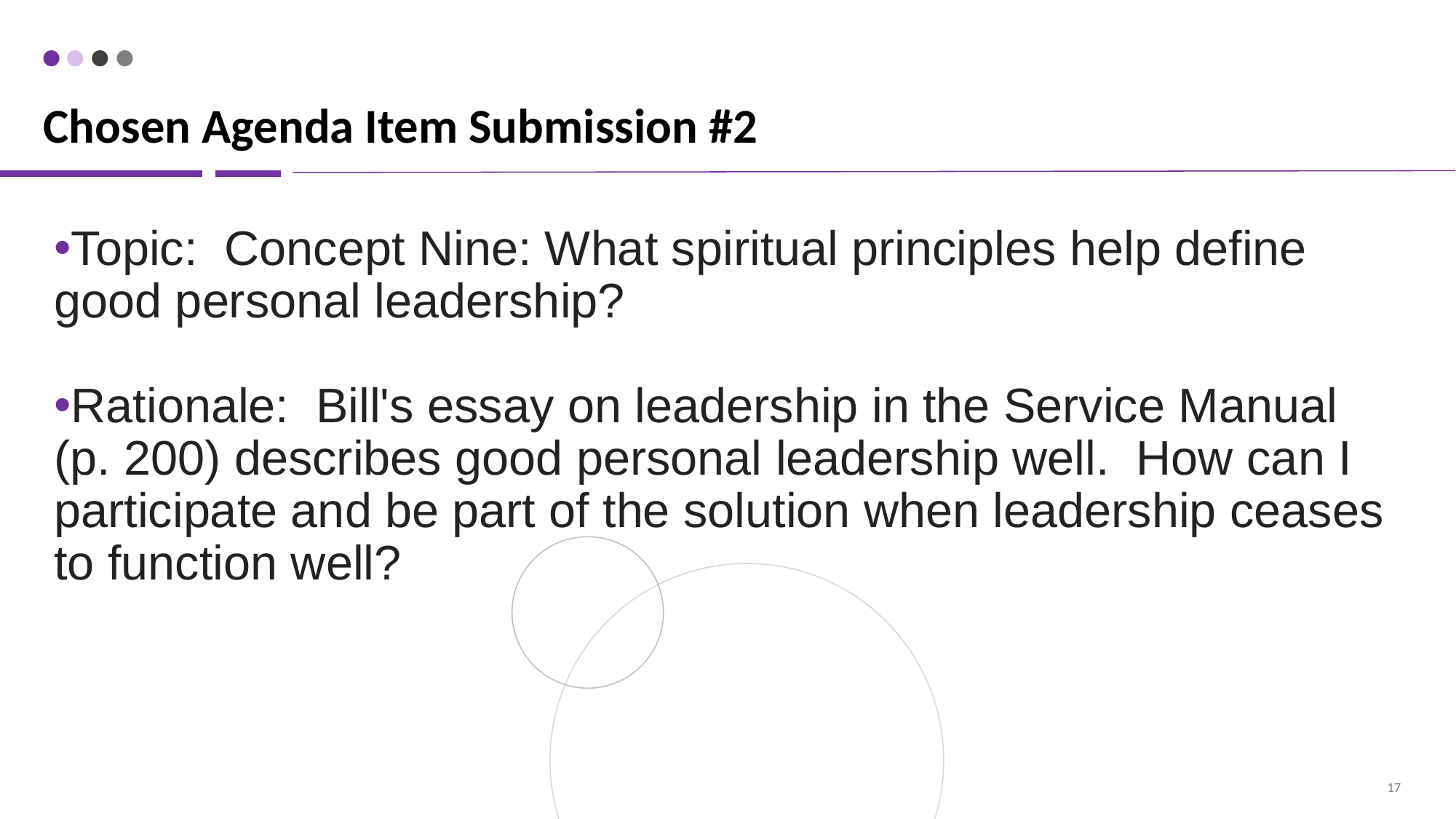

# Chosen Agenda Item Submission #2
Topic:  Concept Nine: What spiritual principles help define good personal leadership?

Rationale:  Bill's essay on leadership in the Service Manual   (p. 200) describes good personal leadership well.  How can I participate and be part of the solution when leadership ceases to function well?

17